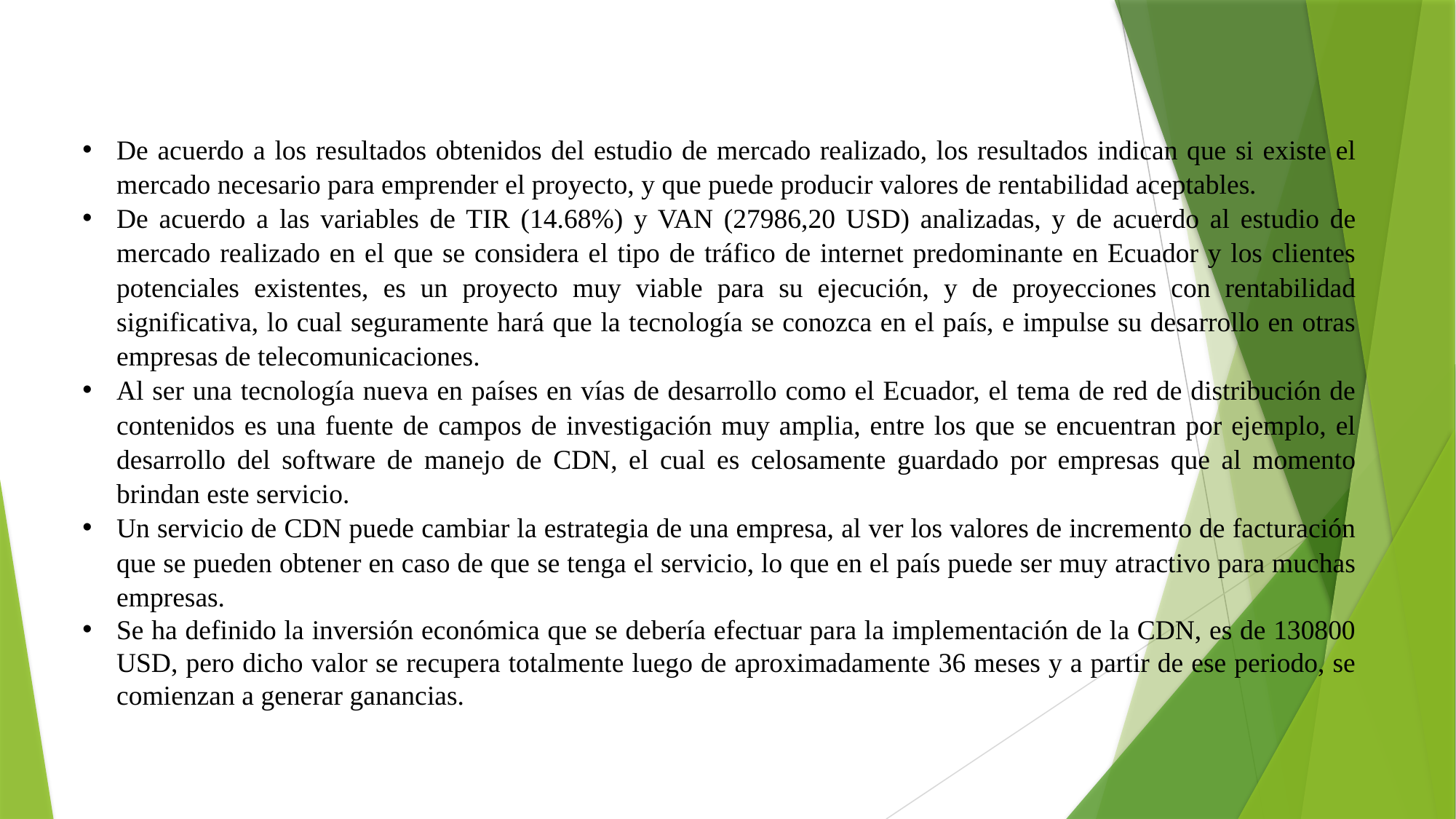

De acuerdo a los resultados obtenidos del estudio de mercado realizado, los resultados indican que si existe el mercado necesario para emprender el proyecto, y que puede producir valores de rentabilidad aceptables.
De acuerdo a las variables de TIR (14.68%) y VAN (27986,20 USD) analizadas, y de acuerdo al estudio de mercado realizado en el que se considera el tipo de tráfico de internet predominante en Ecuador y los clientes potenciales existentes, es un proyecto muy viable para su ejecución, y de proyecciones con rentabilidad significativa, lo cual seguramente hará que la tecnología se conozca en el país, e impulse su desarrollo en otras empresas de telecomunicaciones.
Al ser una tecnología nueva en países en vías de desarrollo como el Ecuador, el tema de red de distribución de contenidos es una fuente de campos de investigación muy amplia, entre los que se encuentran por ejemplo, el desarrollo del software de manejo de CDN, el cual es celosamente guardado por empresas que al momento brindan este servicio.
Un servicio de CDN puede cambiar la estrategia de una empresa, al ver los valores de incremento de facturación que se pueden obtener en caso de que se tenga el servicio, lo que en el país puede ser muy atractivo para muchas empresas.
Se ha definido la inversión económica que se debería efectuar para la implementación de la CDN, es de 130800 USD, pero dicho valor se recupera totalmente luego de aproximadamente 36 meses y a partir de ese periodo, se comienzan a generar ganancias.